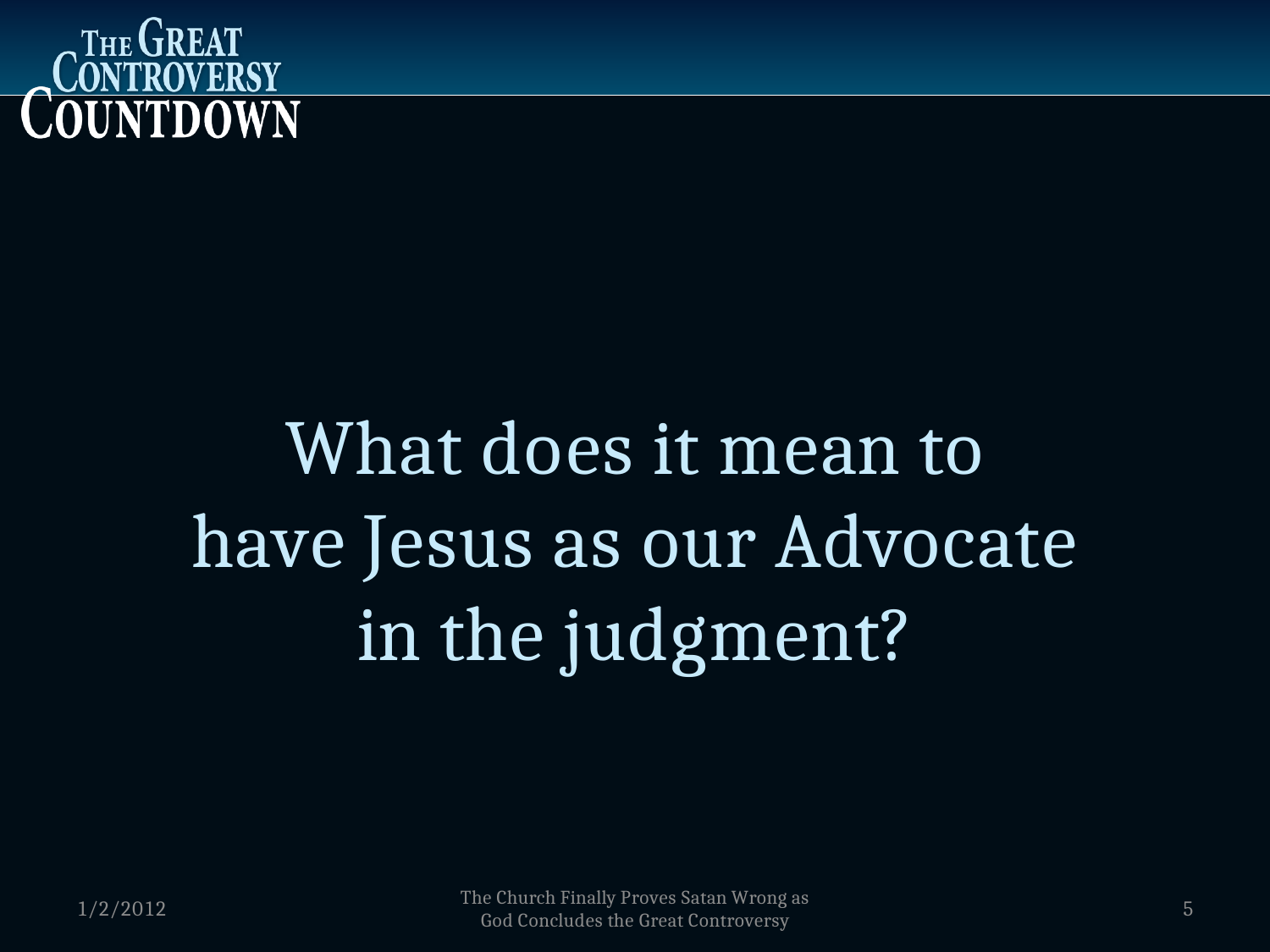

What does it mean to
have Jesus as our Advocate
in the judgment?
1/2/2012
The Church Finally Proves Satan Wrong as God Concludes the Great Controversy
5